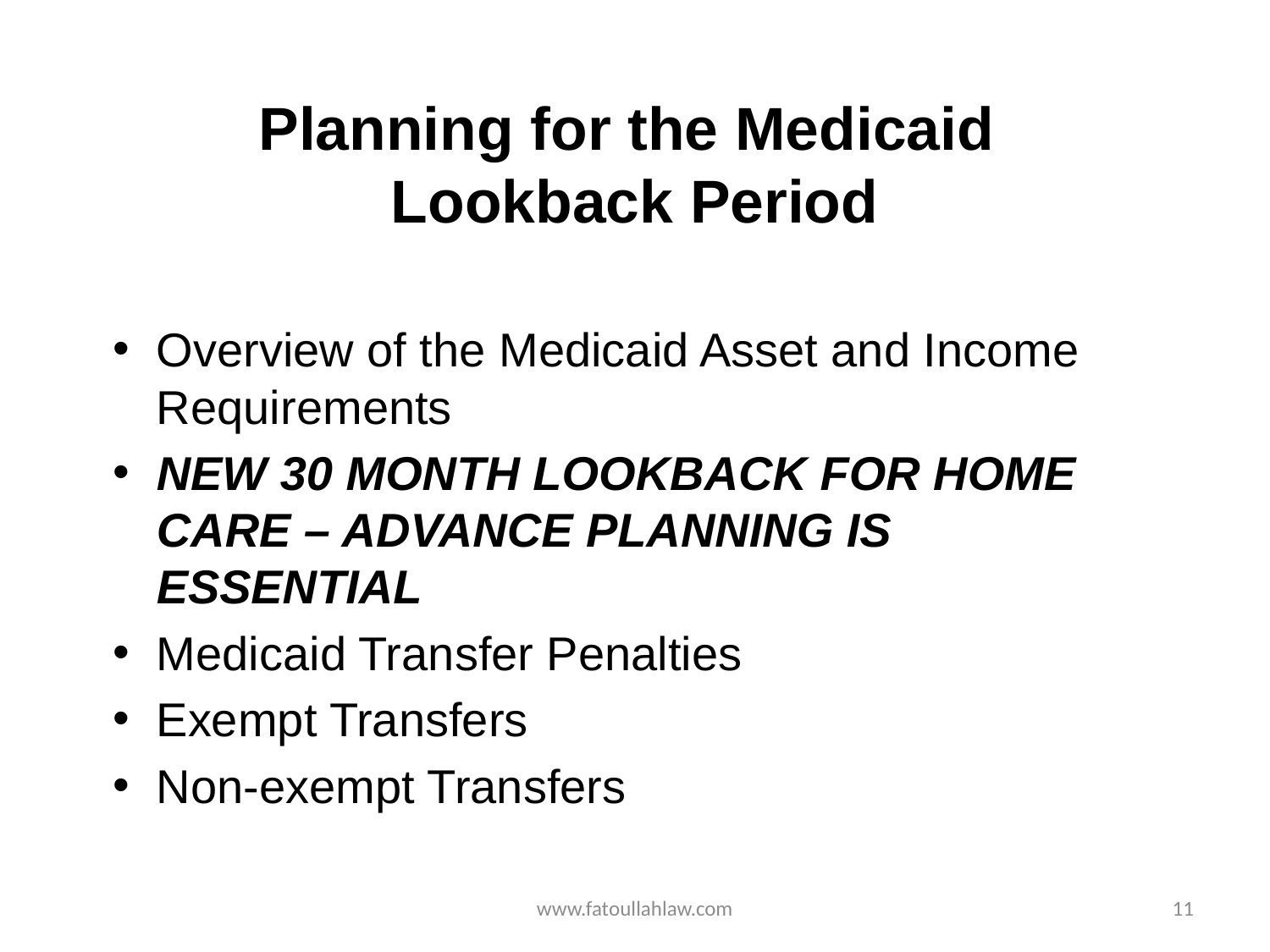

# Planning for the Medicaid Lookback Period
Overview of the Medicaid Asset and Income Requirements
NEW 30 MONTH LOOKBACK FOR HOME CARE – ADVANCE PLANNING IS ESSENTIAL
Medicaid Transfer Penalties
Exempt Transfers
Non-exempt Transfers
www.fatoullahlaw.com
11